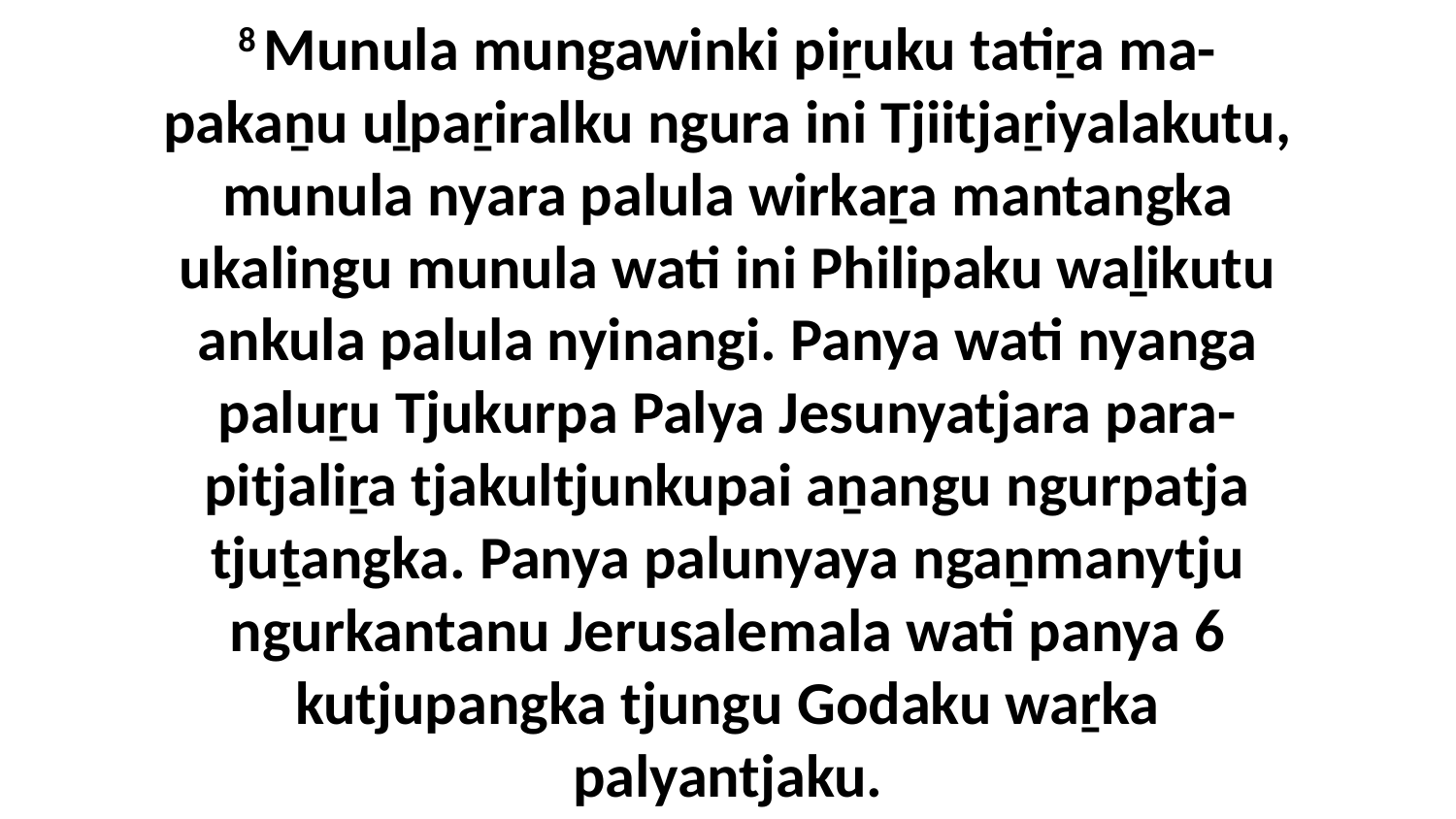

8 Munula mungawinki piṟuku tatiṟa ma-pakaṉu uḻpaṟiralku ngura ini Tjiitjaṟiyalakutu, munula nyara palula wirkaṟa mantangka ukalingu munula wati ini Philipaku waḻikutu ankula palula nyinangi. Panya wati nyanga paluṟu Tjukurpa Palya Jesunyatjara para-pitjaliṟa tjakultjunkupai aṉangu ngurpatja tjuṯangka. Panya palunyaya ngaṉmanytju ngurkantanu Jerusalemala wati panya 6 kutjupangka tjungu Godaku waṟka palyantjaku.